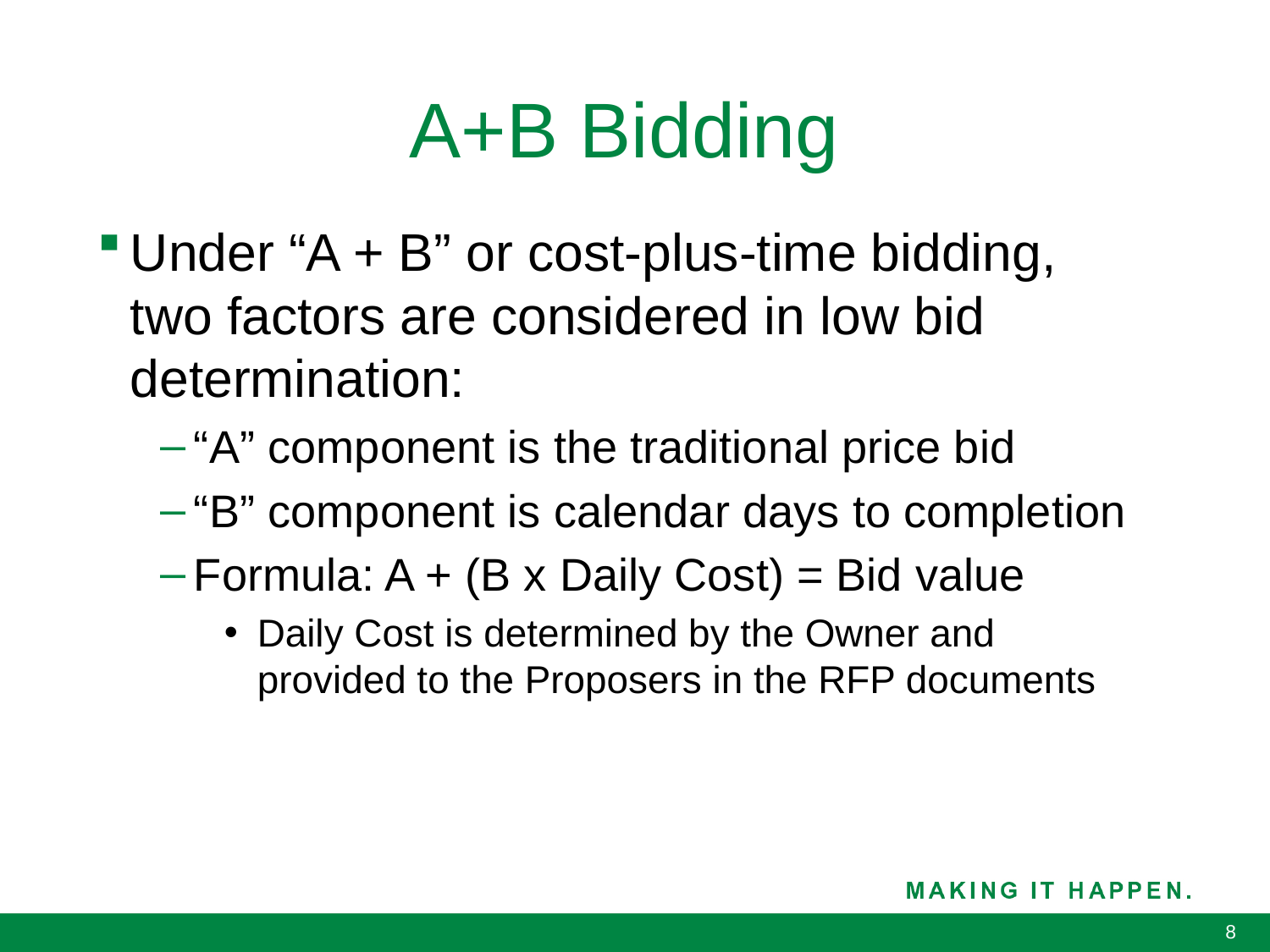

# A+B Bidding
Under “A + B” or cost-plus-time bidding, two factors are considered in low bid determination:
“A” component is the traditional price bid
“B” component is calendar days to completion
Formula: A + (B x Daily Cost) = Bid value
Daily Cost is determined by the Owner and provided to the Proposers in the RFP documents

8